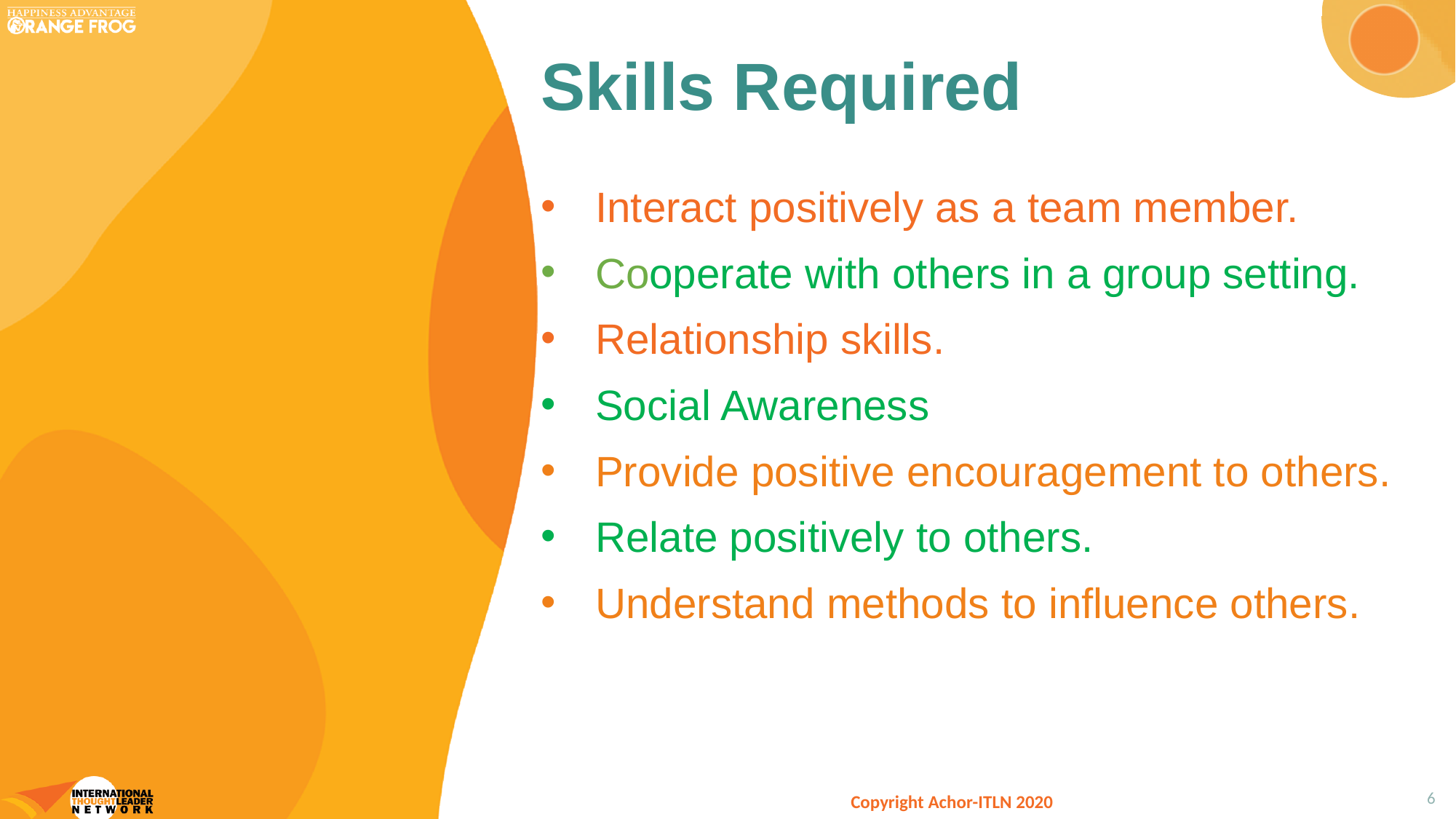

# Skills Required
Interact positively as a team member.
Cooperate with others in a group setting.
Relationship skills.
Social Awareness
Provide positive encouragement to others.
Relate positively to others.
Understand methods to influence others.

6